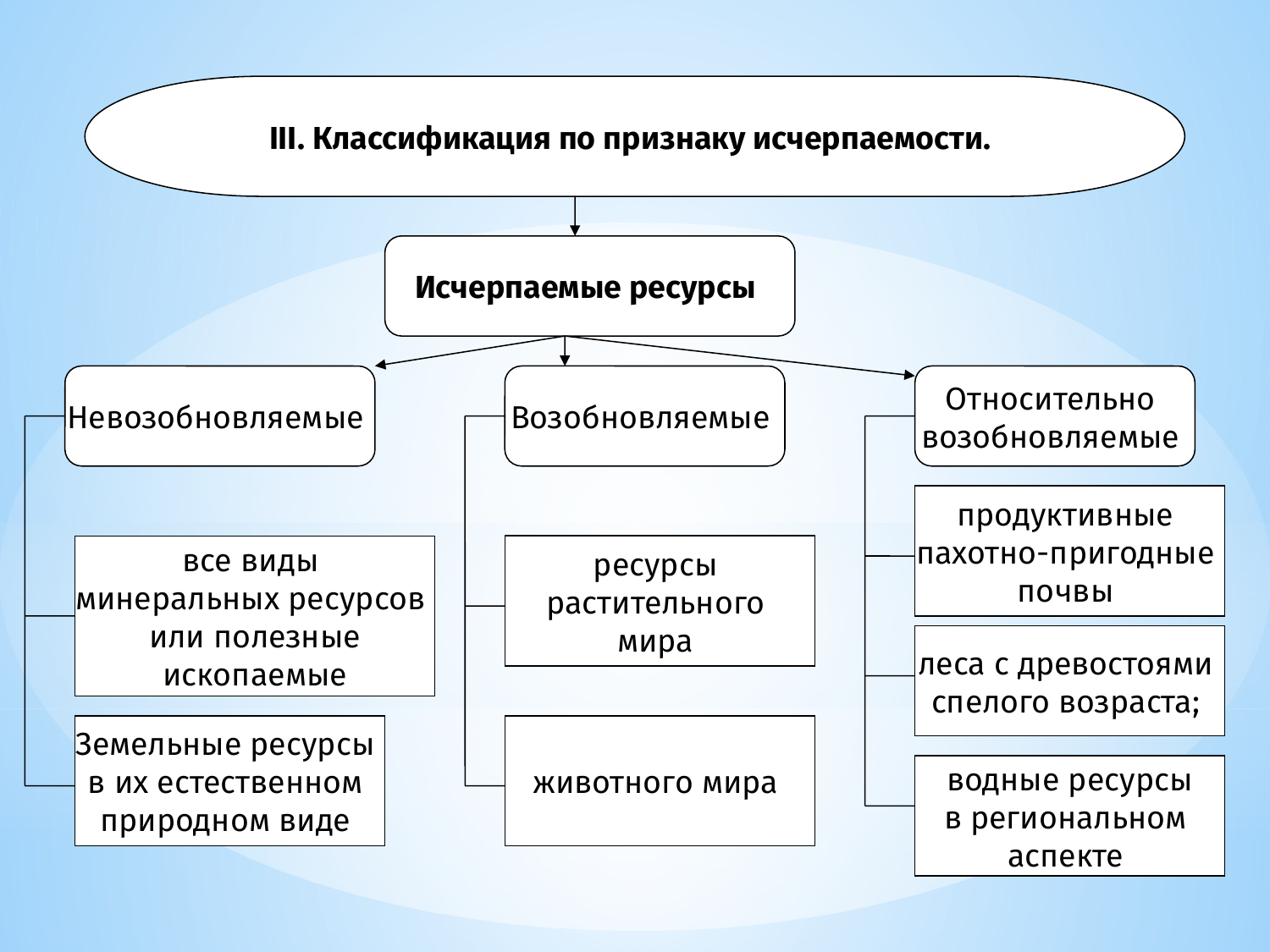

III. Классификация по признаку исчерпаемости.

Исчерпаемые ресурсы

Невозобновляемые
Возобновляемые
Относительно
возобновляемые

продуктивные
пахотно-пригодные
почвы
все виды
минеральных ресурсов
или полезные
 ископаемые
ресурсы
растительного
мира

леса с древостоями
спелого возраста;

Земельные ресурсы
в их естественном
природном виде
животного мира
водные ресурсы
в региональном
аспекте